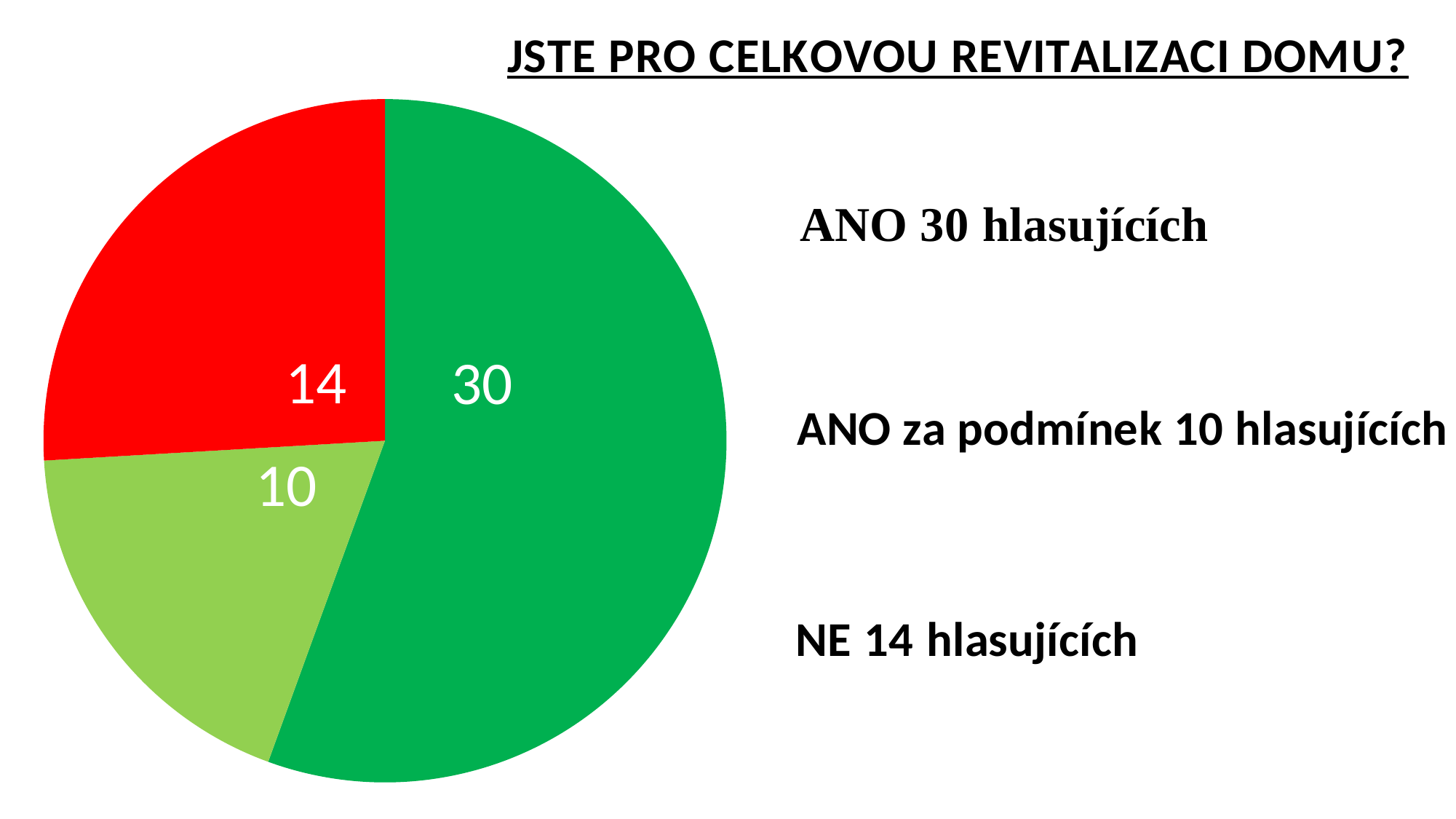

### Chart: JSTE PRO CELKOVOU REVITALIZACI DOMU?

| Category | Prodej |
|---|---|
| ANO | 30.0 |
| ANO za podmínek | 10.0 |
| NE | 14.0 |